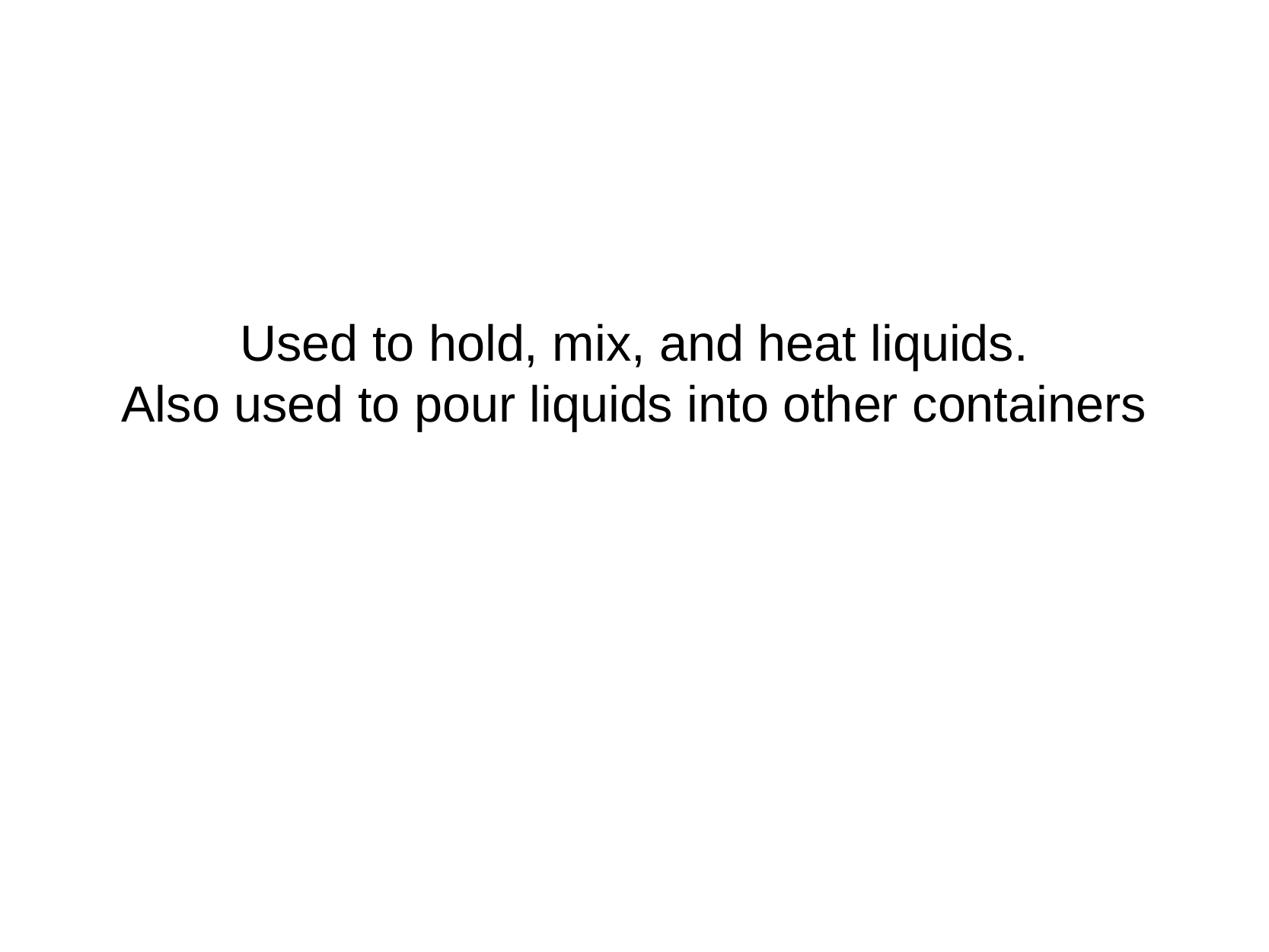

Used to hold, mix, and heat liquids.
Also used to pour liquids into other containers